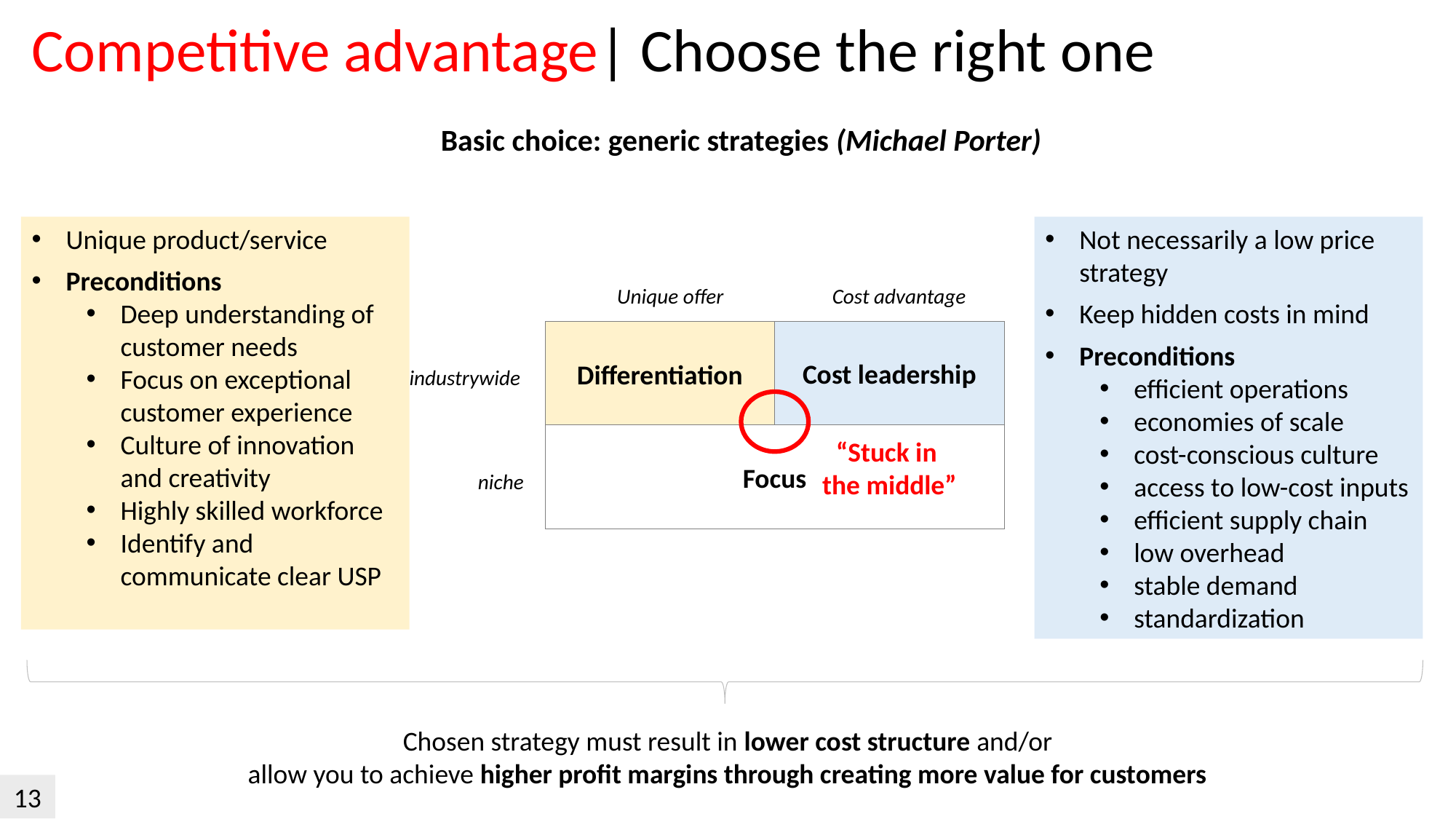

Competitive advantage| Choose the right one
Basic choice: generic strategies (Michael Porter)
Unique product/service
Preconditions
Deep understanding of customer needs
Focus on exceptional customer experience
Culture of innovation and creativity
Highly skilled workforce
Identify and communicate clear USP

Not necessarily a low price strategy
Keep hidden costs in mind
Preconditions
efficient operations
economies of scale
cost-conscious culture
access to low-cost inputs
efficient supply chain
low overhead
stable demand
standardization
Unique offer
Cost advantage
Differentiation
Cost leadership
industrywide
Focus
niche

“Stuck in
the middle”

Chosen strategy must result in lower cost structure and/or
allow you to achieve higher profit margins through creating more value for customers
13